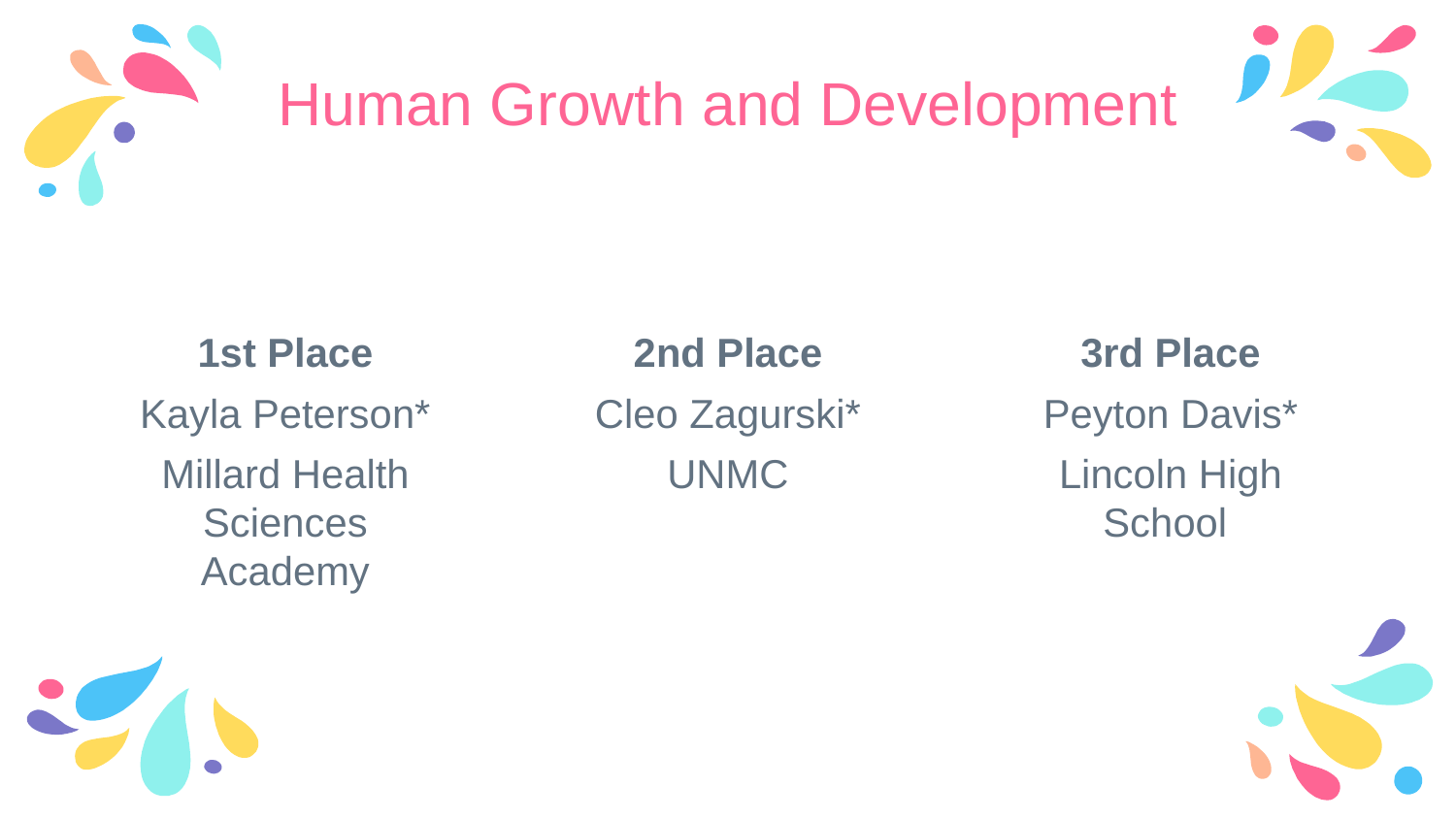

# Human Growth and Development
1st Place
Kayla Peterson*
Millard Health Sciences Academy
2nd Place
Cleo Zagurski*
UNMC
3rd Place
Peyton Davis*
Lincoln High School